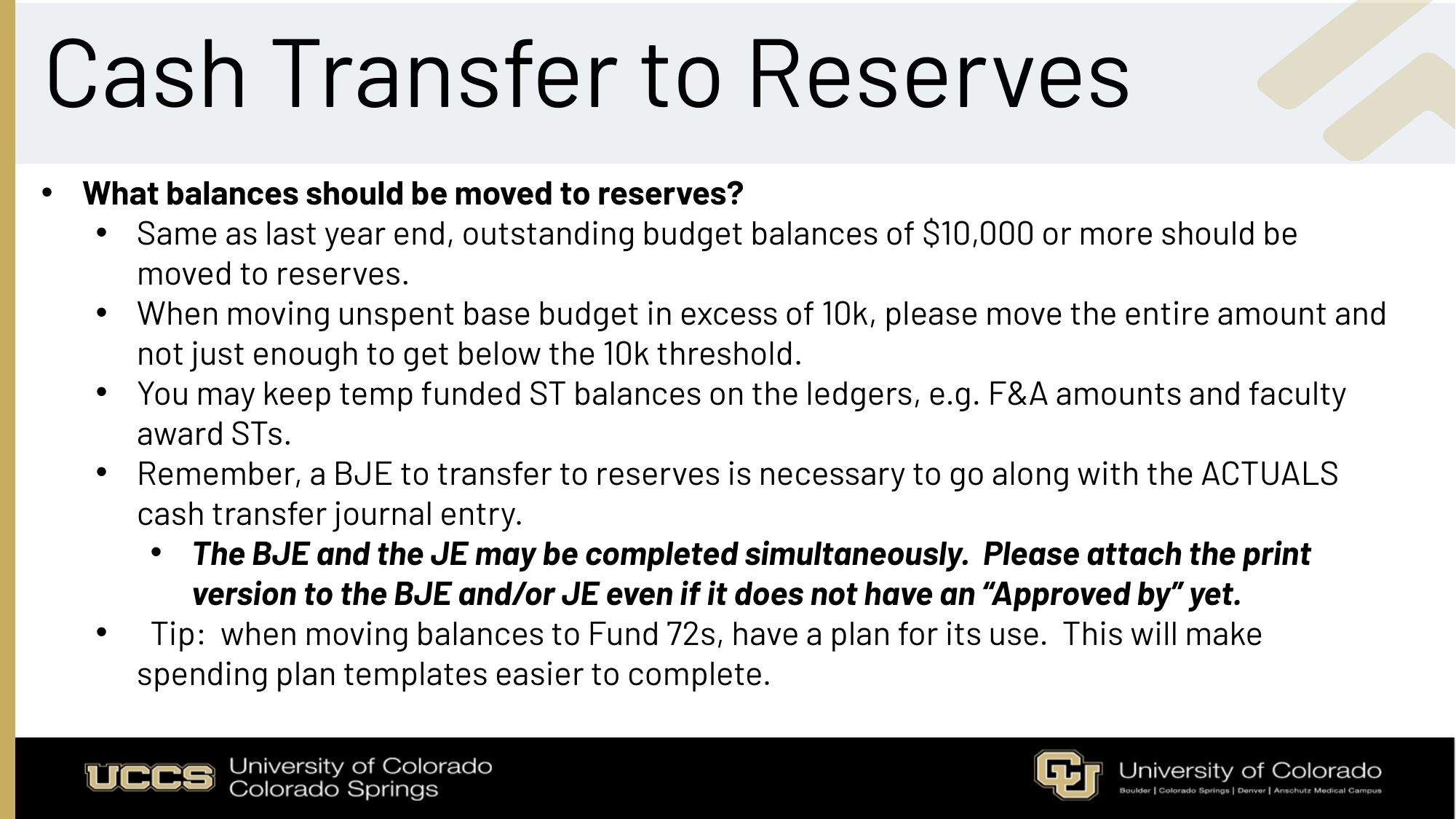

Cash Transfer to Reserves
What balances should be moved to reserves?
Same as last year end, outstanding budget balances of $10,000 or more should be moved to reserves.
When moving unspent base budget in excess of 10k, please move the entire amount and not just enough to get below the 10k threshold.
You may keep temp funded ST balances on the ledgers, e.g. F&A amounts and faculty award STs.
Remember, a BJE to transfer to reserves is necessary to go along with the ACTUALS cash transfer journal entry.
The BJE and the JE may be completed simultaneously.  Please attach the print version to the BJE and/or JE even if it does not have an “Approved by” yet.
  Tip:  when moving balances to Fund 72s, have a plan for its use.  This will make spending plan templates easier to complete.